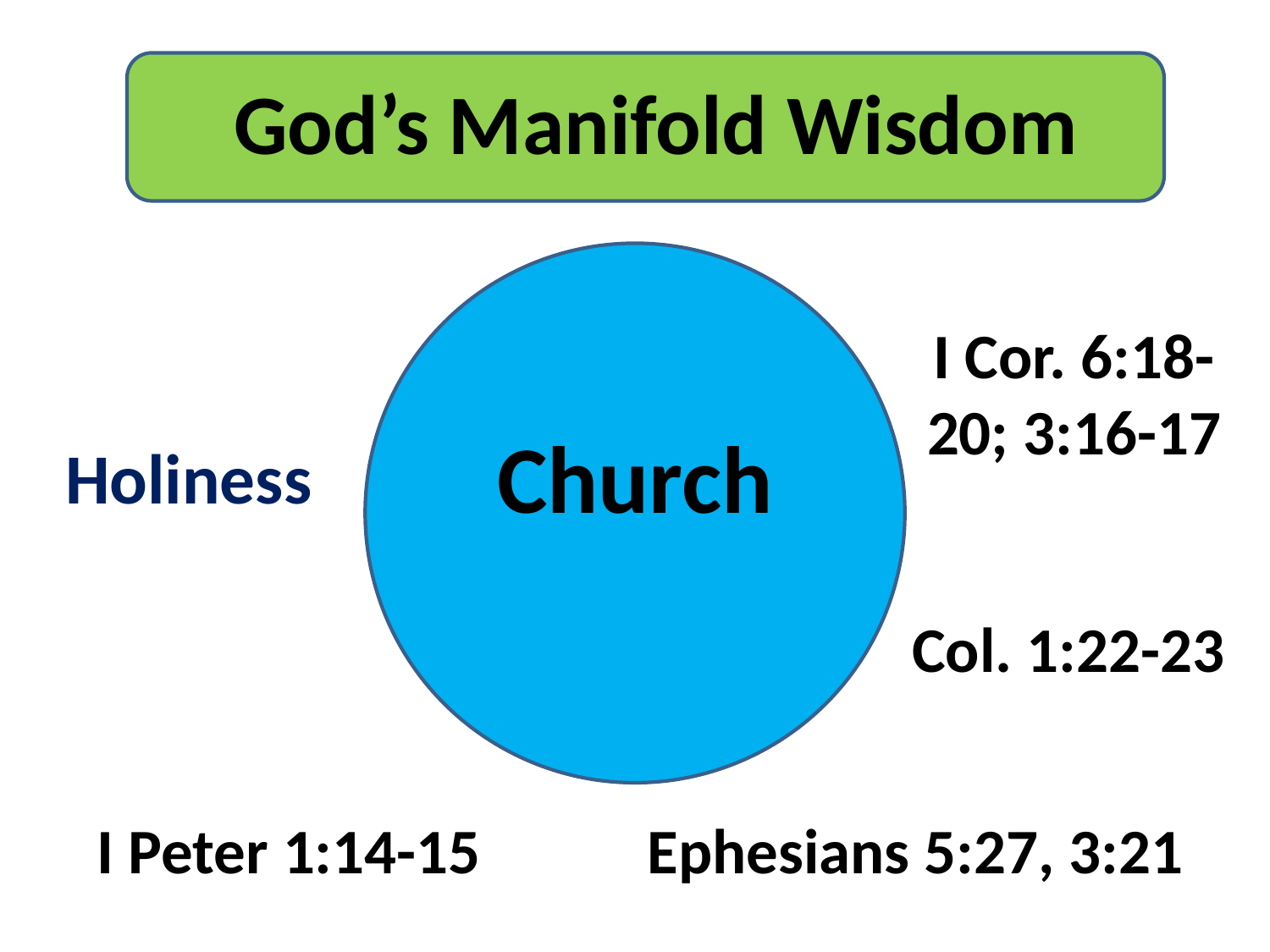

God’s Manifold Wisdom

I Cor. 6:18-20; 3:16-17
Church
Holiness
Col. 1:22-23
I Peter 1:14-15
Ephesians 5:27, 3:21